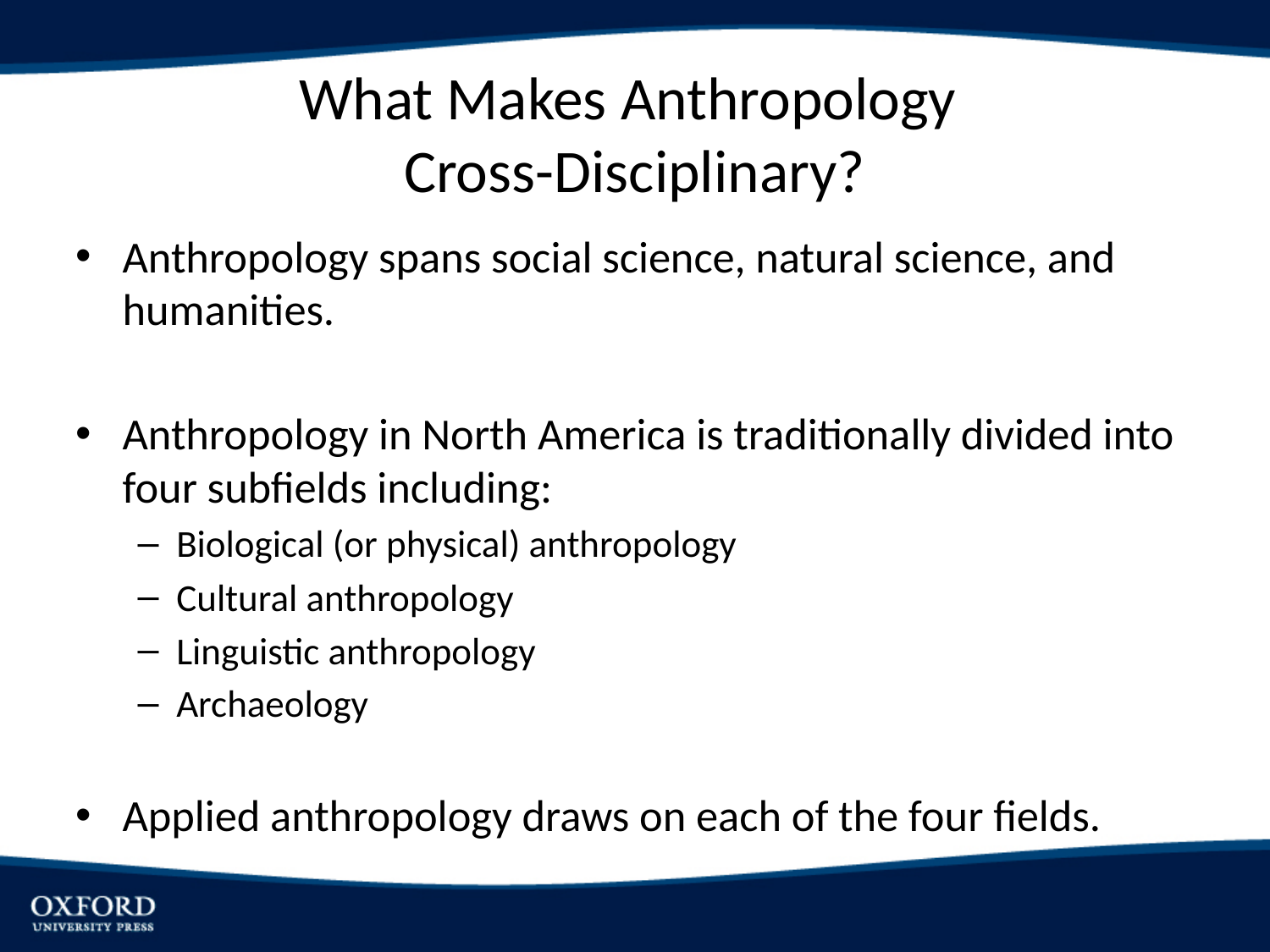

# What Makes Anthropology Cross-Disciplinary?
Anthropology spans social science, natural science, and humanities.

Anthropology in North America is traditionally divided into four subfields including:
Biological (or physical) anthropology
Cultural anthropology
Linguistic anthropology
Archaeology

Applied anthropology draws on each of the four fields.